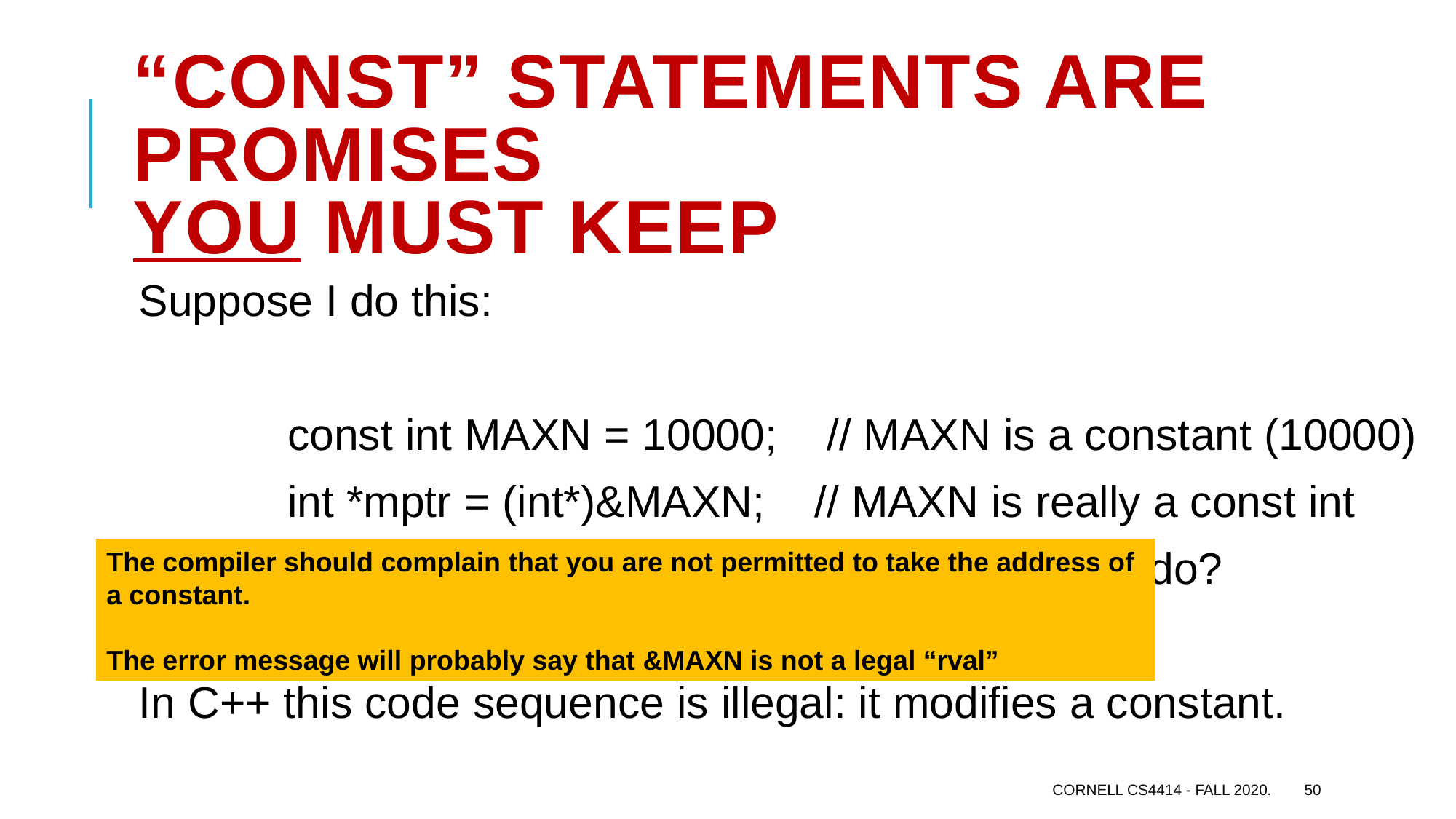

# “const” statements are promises you must keep
Suppose I do this:

            const int MAXN = 10000;    // MAXN is a constant (10000)
            int *mptr = (int*)&MAXN;    // MAXN is really a const int
            *mptr = 5000;                   // What would this do?

In C++ this code sequence is illegal: it modifies a constant.
The compiler should complain that you are not permitted to take the address of a constant.

The error message will probably say that &MAXN is not a legal “rval”
Cornell CS4414 - Fall 2020.
50